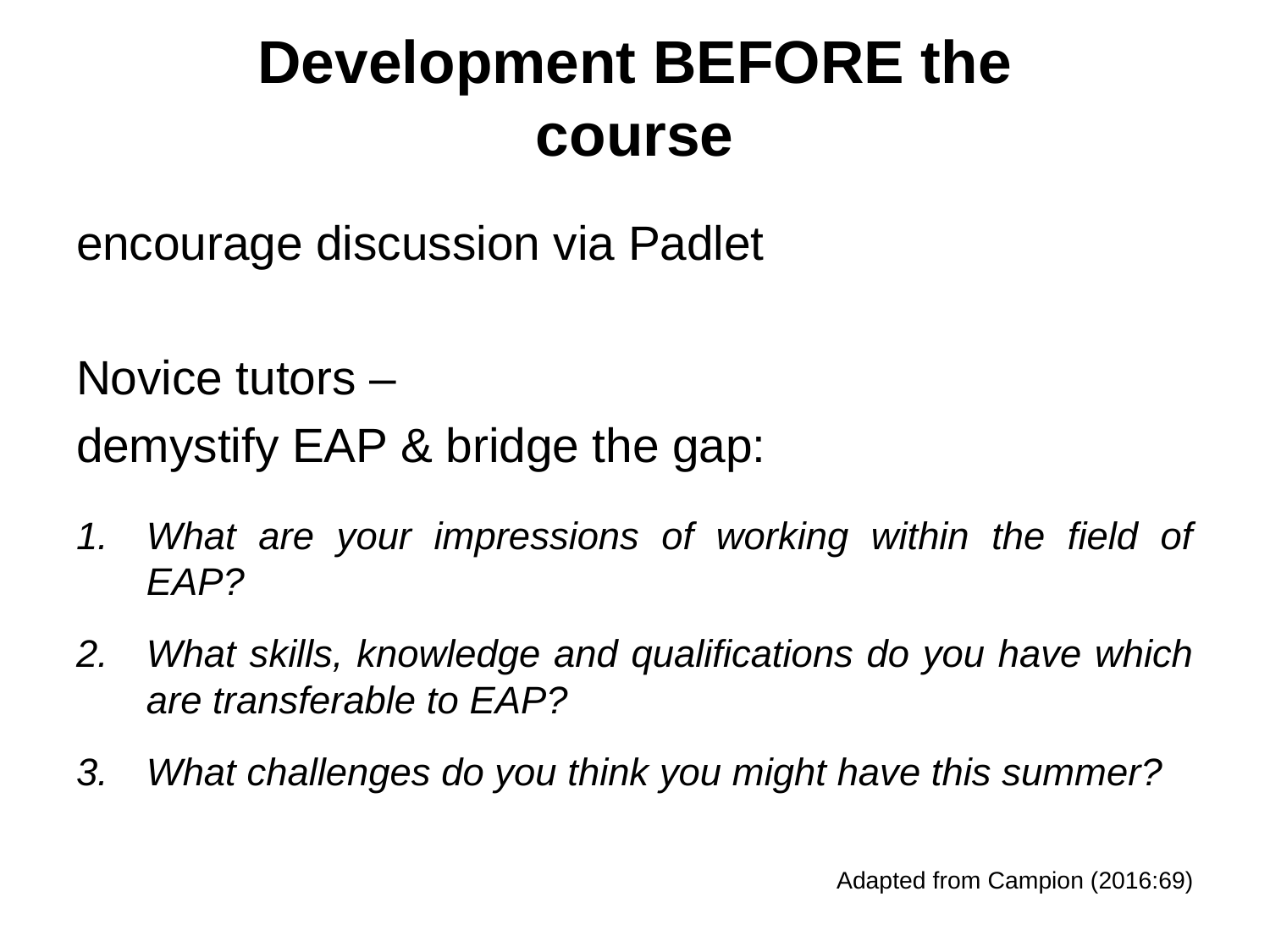

# Development BEFORE the course
encourage discussion via Padlet

Novice tutors –
demystify EAP & bridge the gap:

What are your impressions of working within the field of EAP?

What skills, knowledge and qualifications do you have which are transferable to EAP?

What challenges do you think you might have this summer?

Adapted from Campion (2016:69)